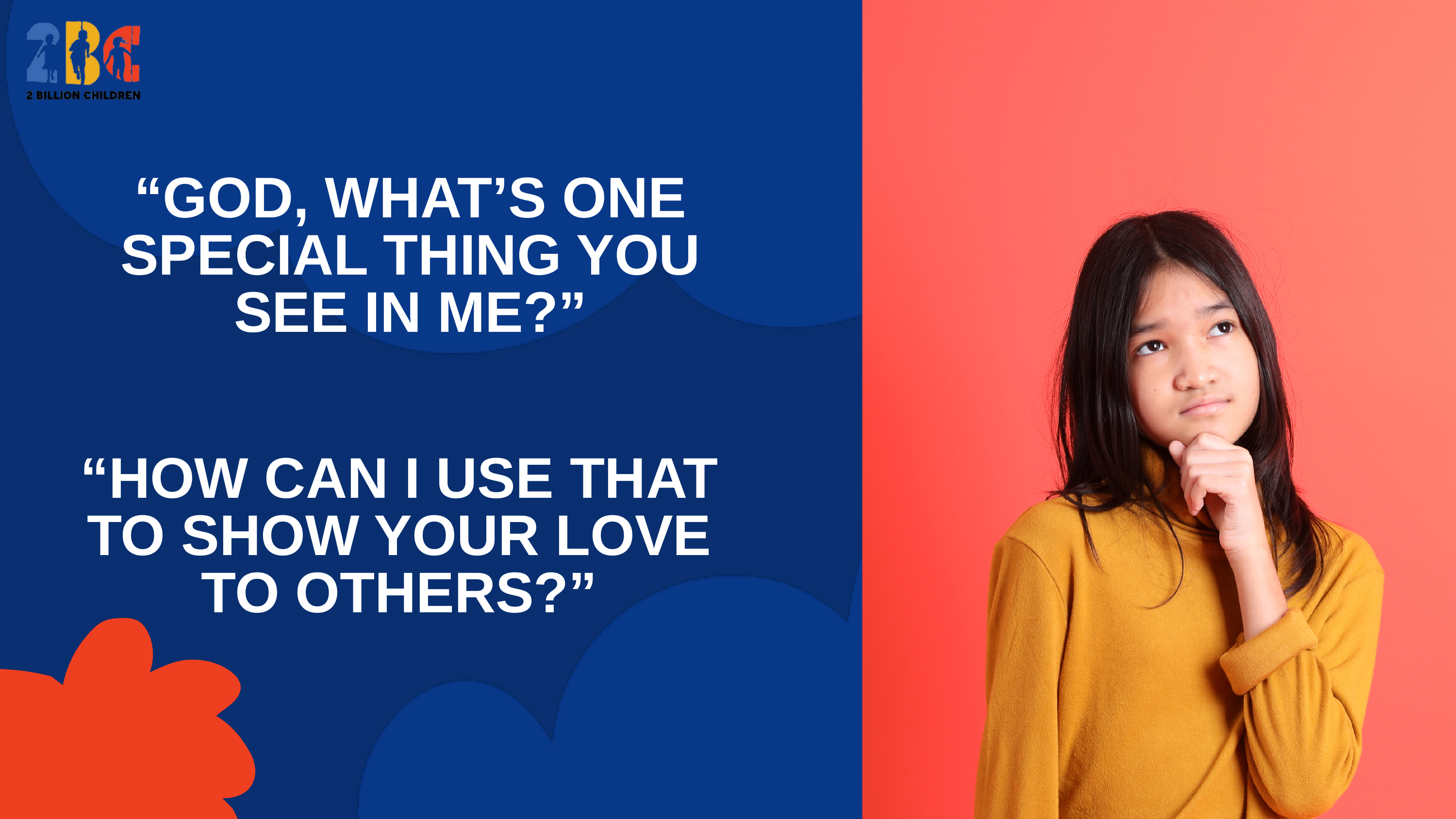

“GOD, WHAT’S ONE SPECIAL THING YOU SEE IN ME?”

“HOW CAN I USE THAT TO SHOW YOUR LOVE TO OTHERS?”